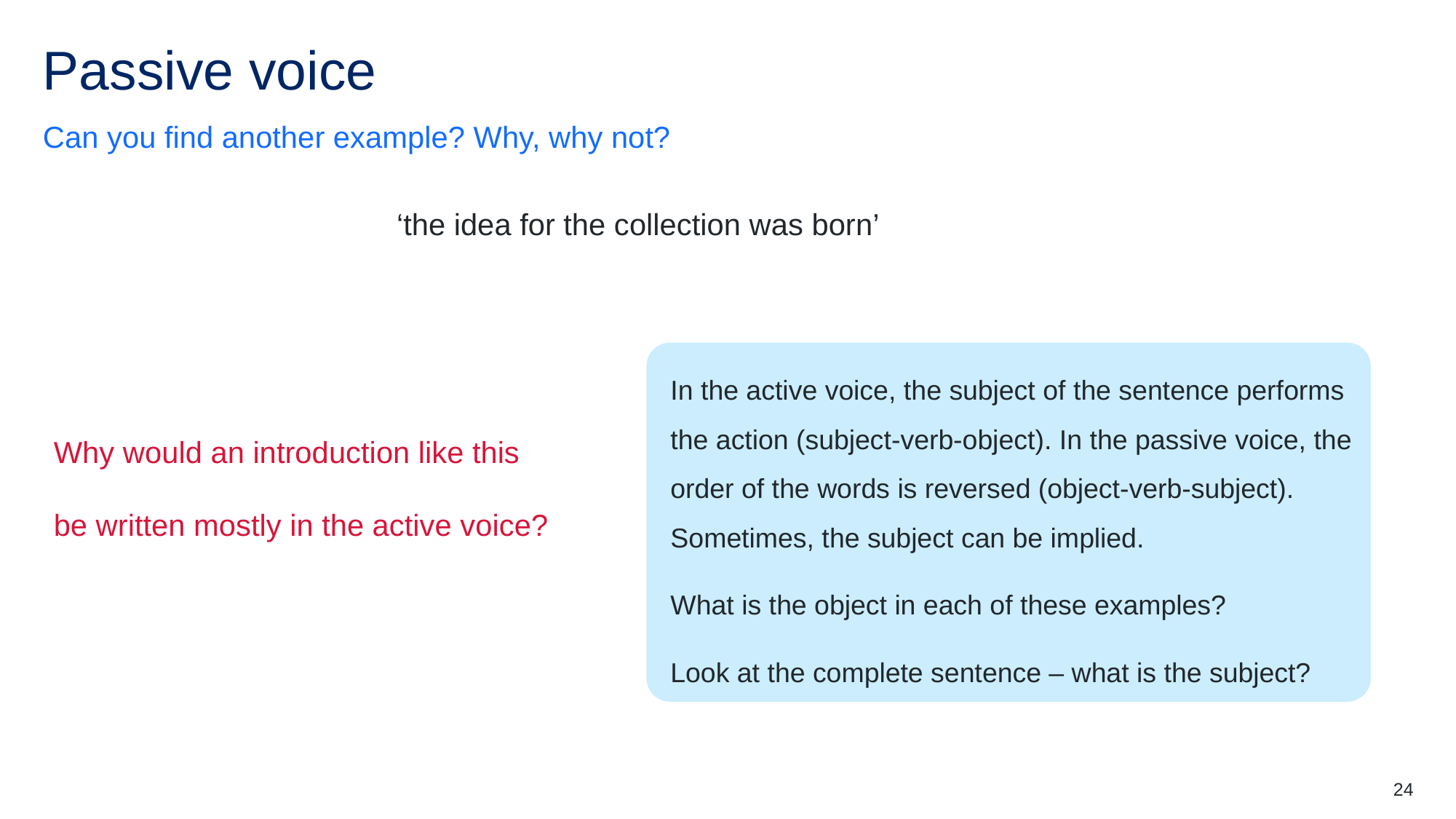

# Passive voice
Can you find another example? Why, why not?
‘the idea for the collection was born’
In the active voice, the subject of the sentence performs the action (subject-verb-object). In the passive voice, the order of the words is reversed (object-verb-subject). Sometimes, the subject can be implied.
What is the object in each of these examples?
Look at the complete sentence – what is the subject?
Why would an introduction like this
be written mostly in the active voice?
24